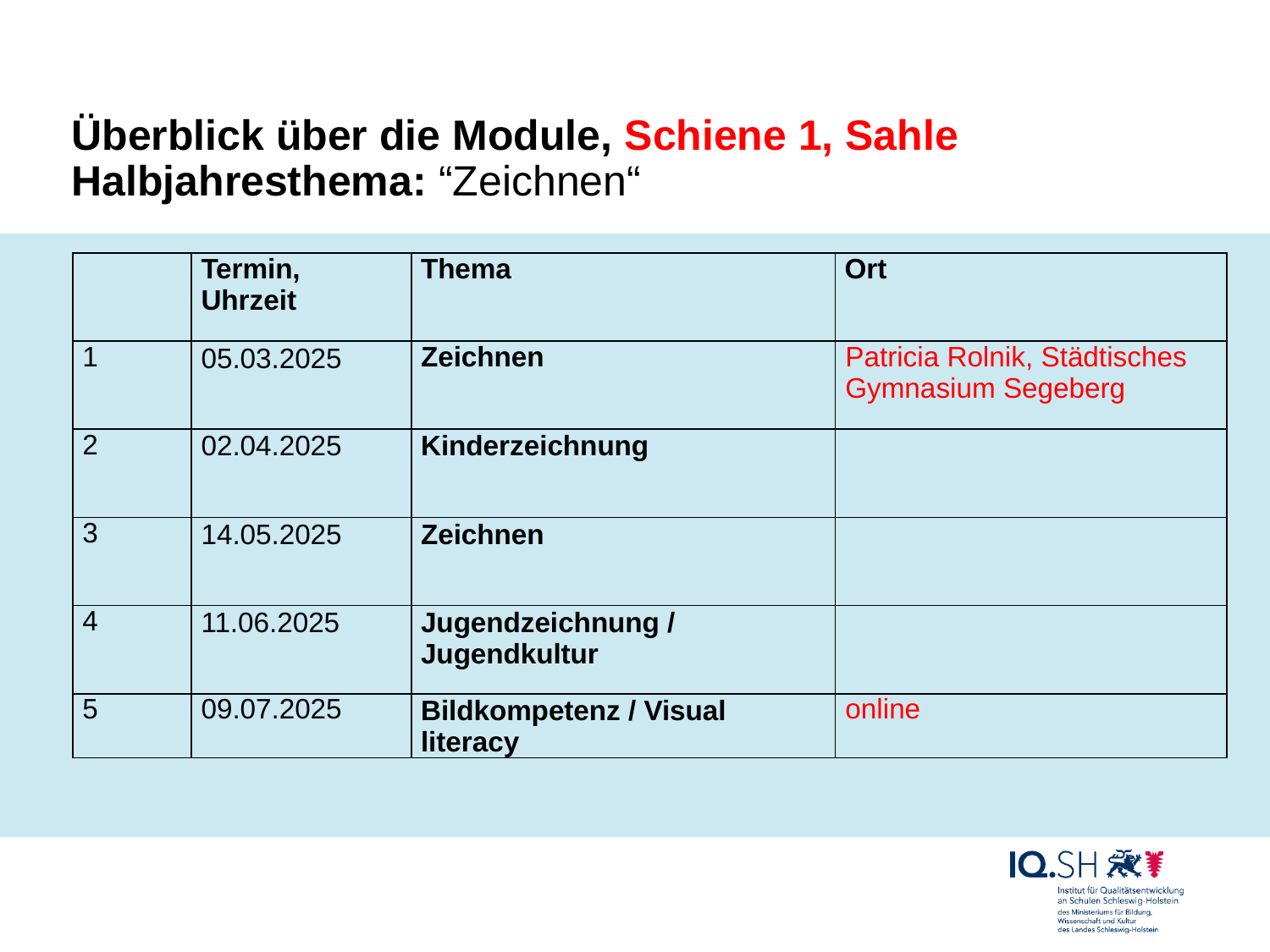

# Überblick über die Module, Schiene 1, Sahle Halbjahresthema: “Zeichnen“
|  | Termin, Uhrzeit | Thema | Ort |
| --- | --- | --- | --- |
| 1 | 05.03.2025 | Zeichnen | Patricia Rolnik, Städtisches Gymnasium Segeberg |
| 2 | 02.04.2025 | Kinderzeichnung |  |
| 3 | 14.05.2025 | Zeichnen |  |
| 4 | 11.06.2025 | Jugendzeichnung / Jugendkultur |  |
| 5 | 09.07.2025 | Bildkompetenz / Visual literacy | online |